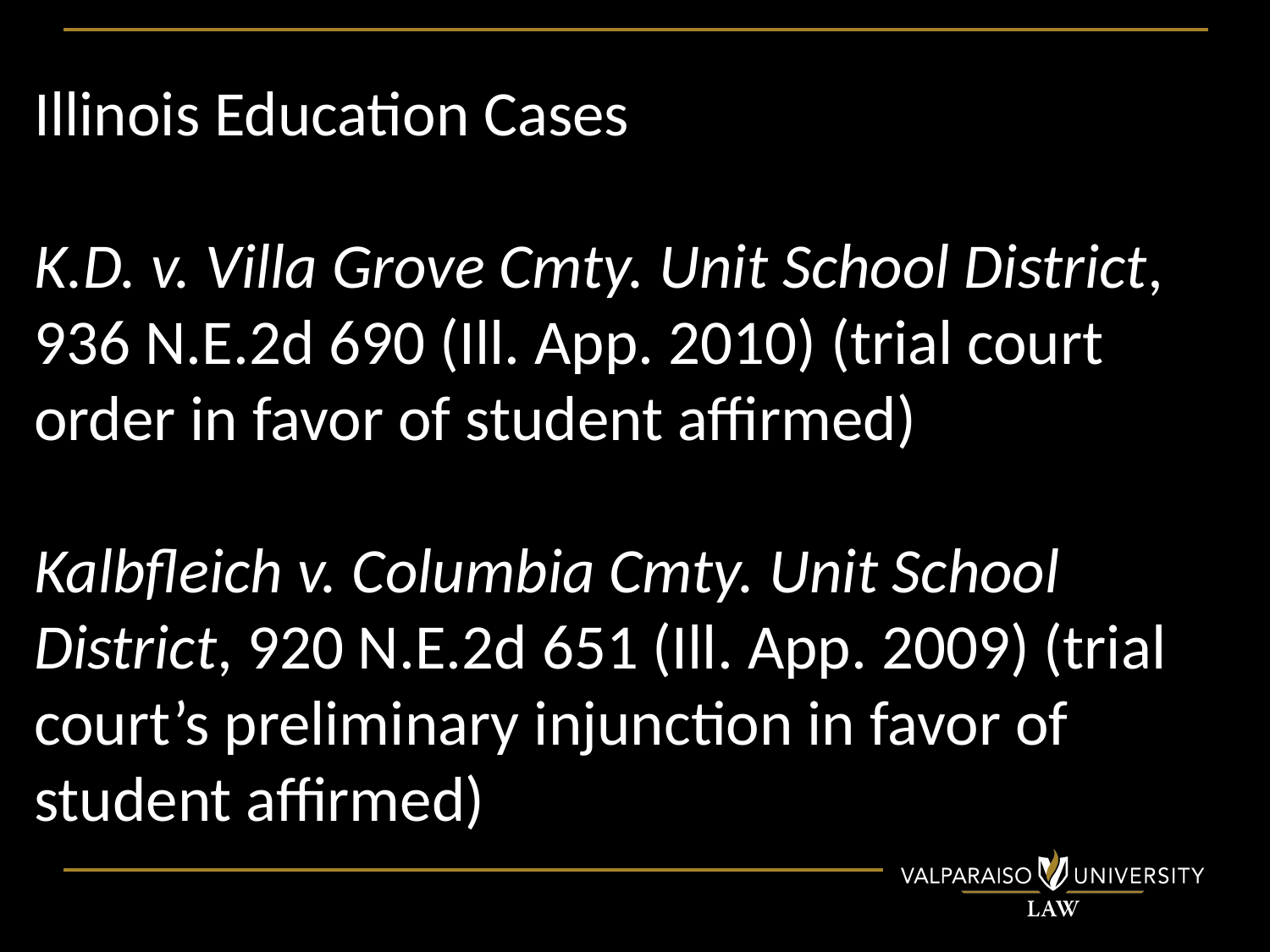

Illinois Education Cases

K.D. v. Villa Grove Cmty. Unit School District, 936 N.E.2d 690 (Ill. App. 2010) (trial court order in favor of student affirmed)

Kalbfleich v. Columbia Cmty. Unit School District, 920 N.E.2d 651 (Ill. App. 2009) (trial court’s preliminary injunction in favor of student affirmed)